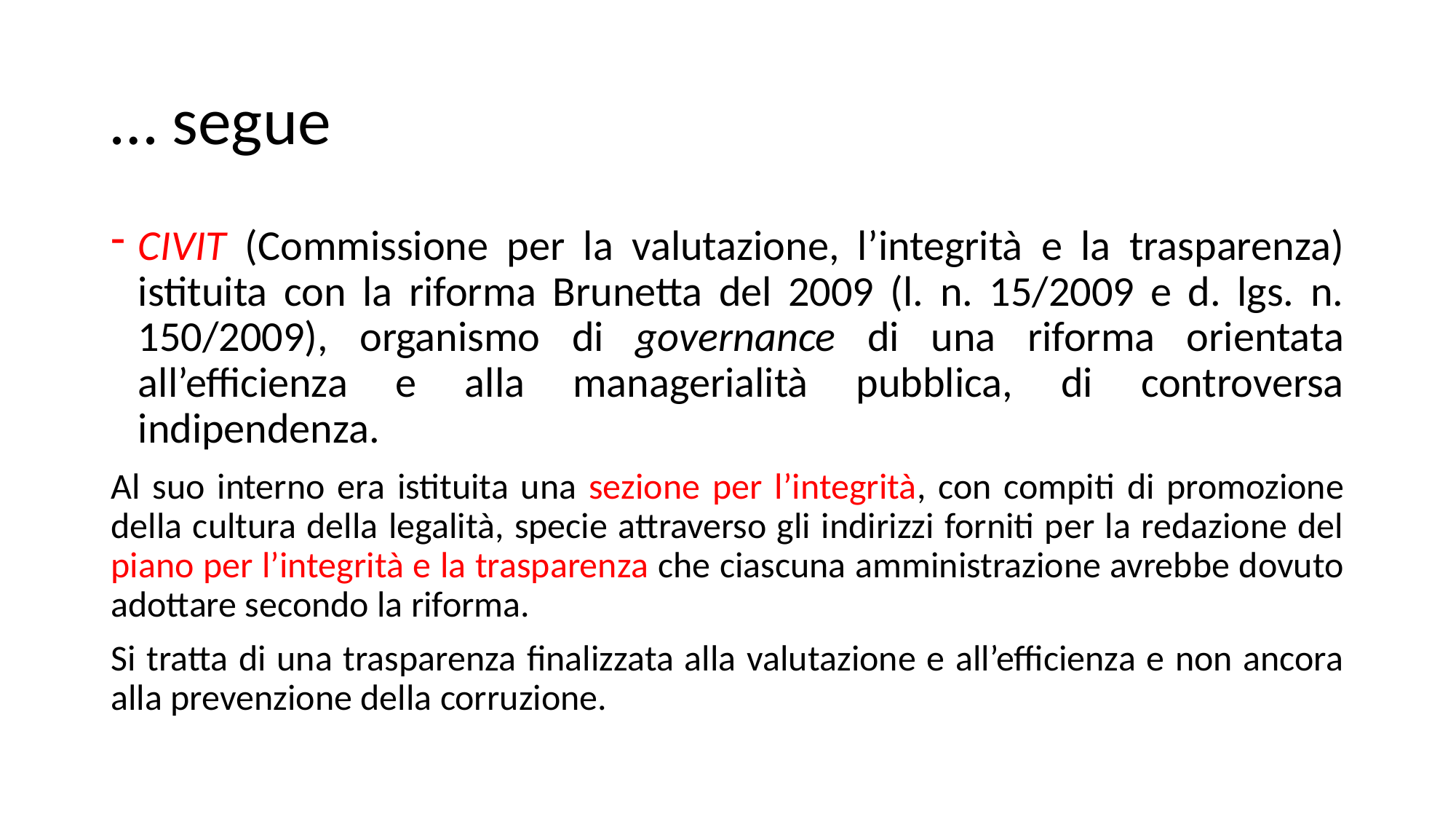

# … segue
CIVIT (Commissione per la valutazione, l’integrità e la trasparenza) istituita con la riforma Brunetta del 2009 (l. n. 15/2009 e d. lgs. n. 150/2009), organismo di governance di una riforma orientata all’efficienza e alla managerialità pubblica, di controversa indipendenza.
Al suo interno era istituita una sezione per l’integrità, con compiti di promozione della cultura della legalità, specie attraverso gli indirizzi forniti per la redazione del piano per l’integrità e la trasparenza che ciascuna amministrazione avrebbe dovuto adottare secondo la riforma.
Si tratta di una trasparenza finalizzata alla valutazione e all’efficienza e non ancora alla prevenzione della corruzione.